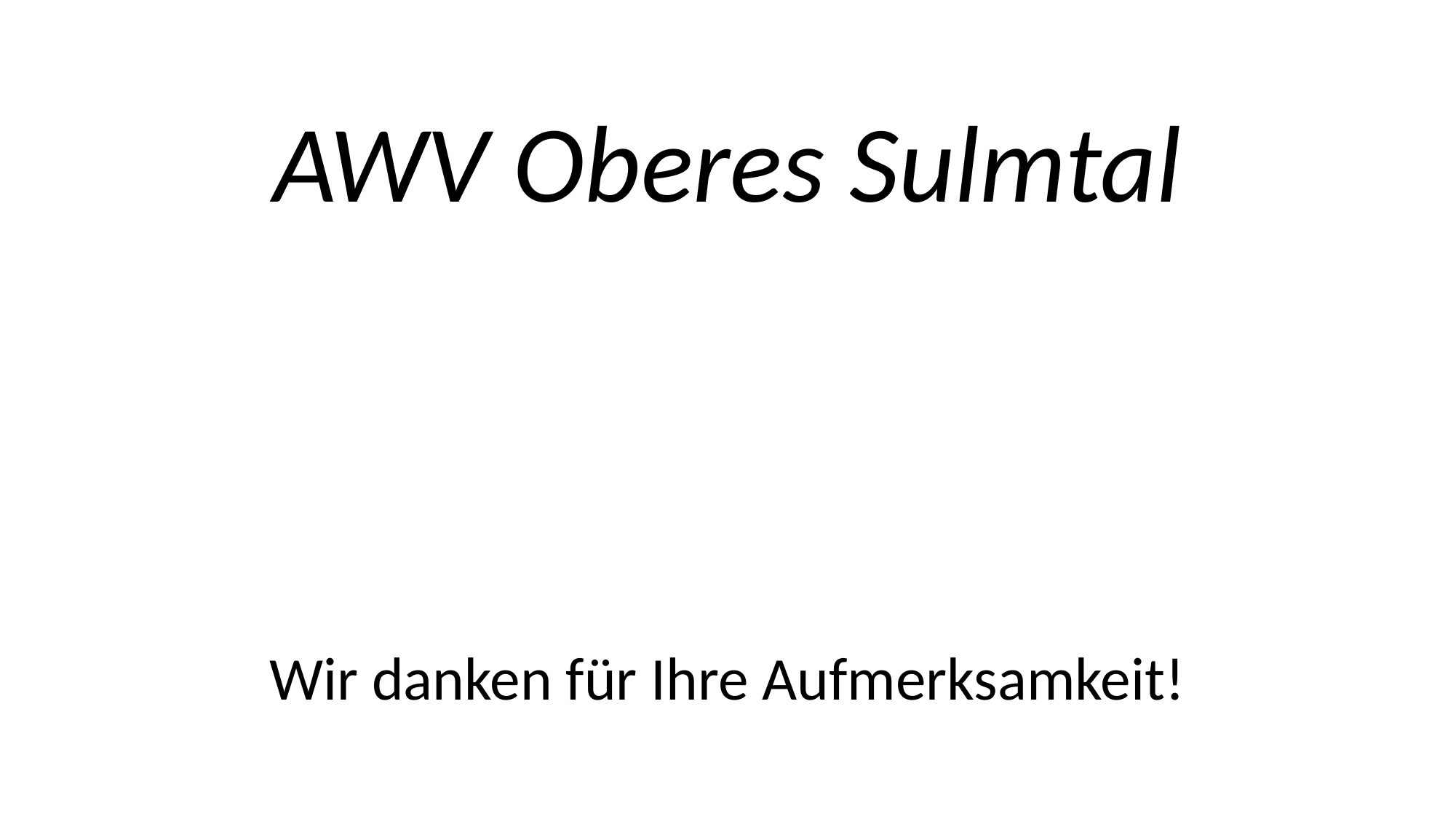

# AWV Oberes Sulmtal
Wir danken für Ihre Aufmerksamkeit!